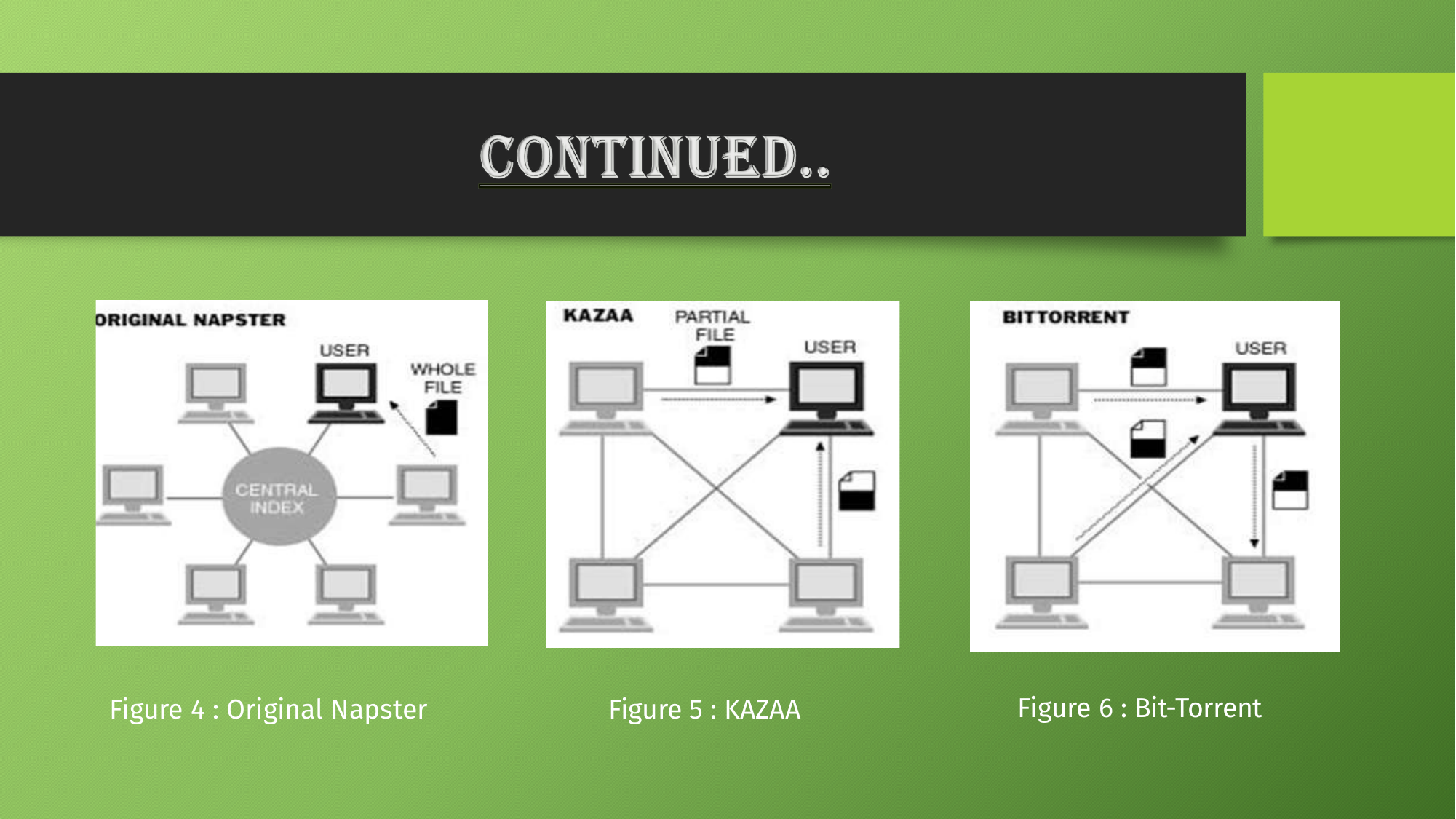

Figure 6 : Bit-Torrent
Figure 4 : Original Napster
Figure 5 : KAZAA